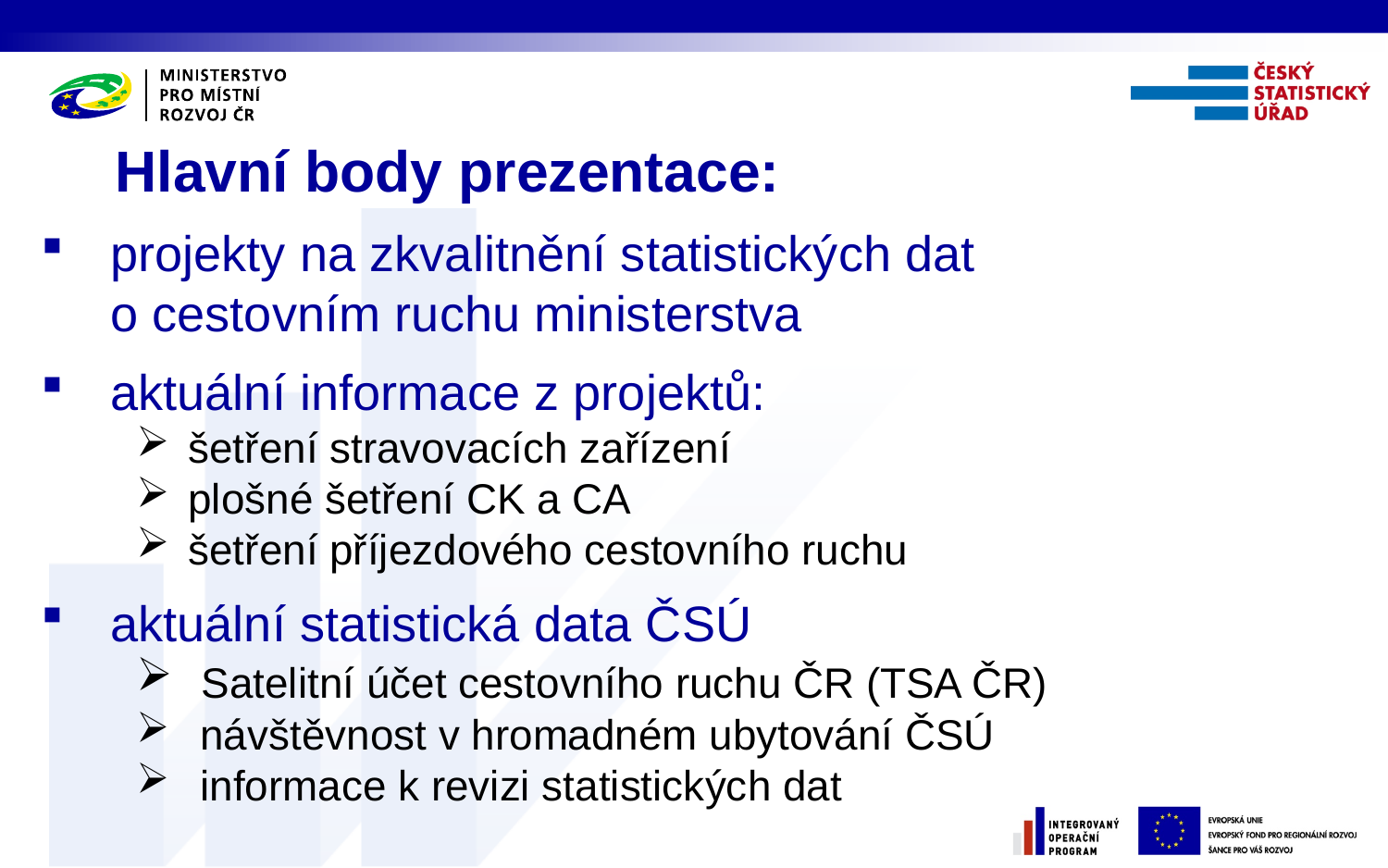

Hlavní body prezentace:
projekty na zkvalitnění statistických dat                        o cestovním ruchu ministerstva

aktuální informace z projektů:
šetření stravovacích zařízení
plošné šetření CK a CA
šetření příjezdového cestovního ruchu

aktuální statistická data ČSÚ
 Satelitní účet cestovního ruchu ČR (TSA ČR)
 návštěvnost v hromadném ubytování ČSÚ
 informace k revizi statistických dat